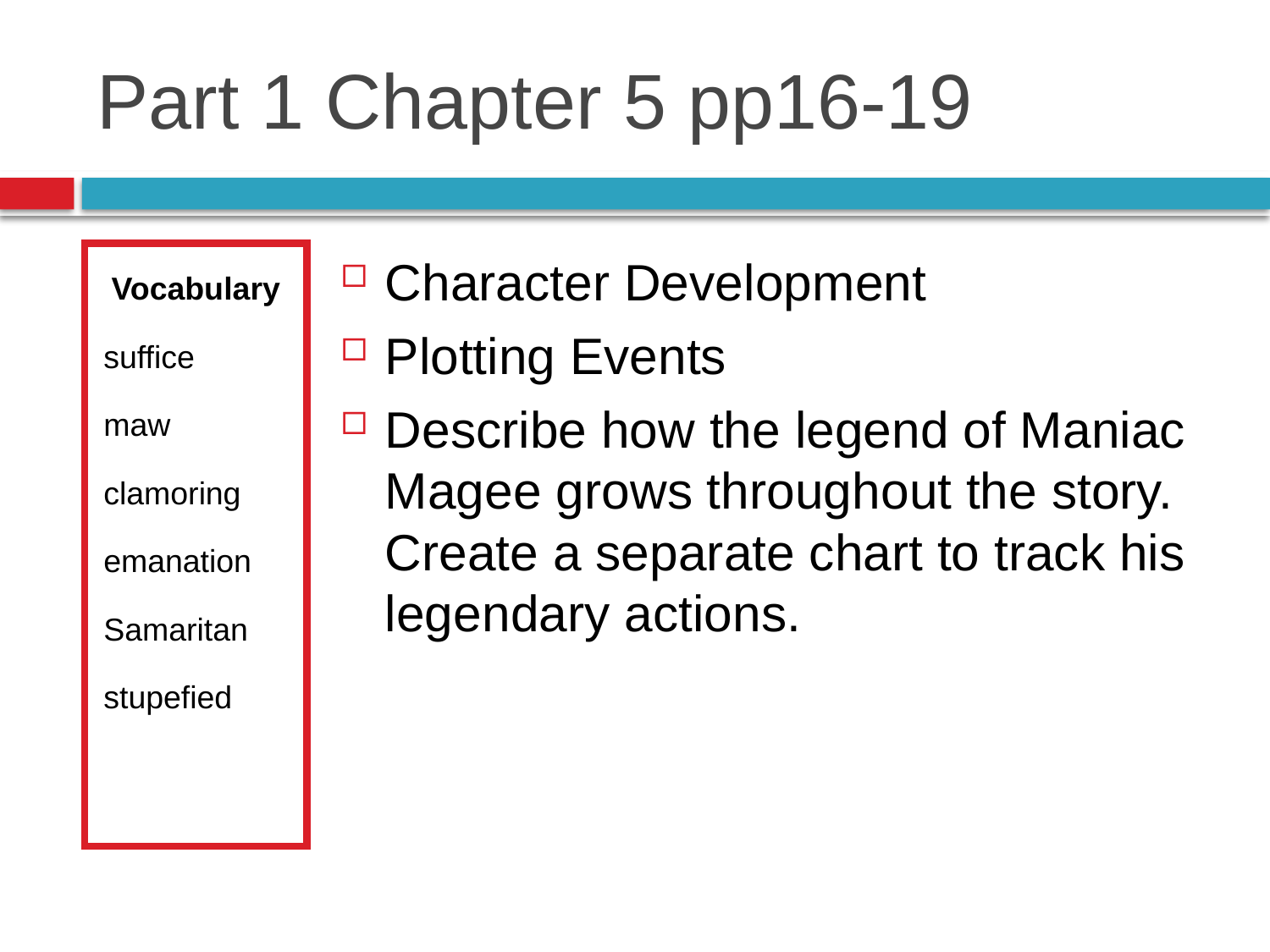

# Part 1 Chapter 5 pp16-19
Vocabulary
suffice
maw
clamoring
emanation
Samaritan
stupefied

Character Development
Plotting Events
Describe how the legend of Maniac Magee grows throughout the story. Create a separate chart to track his legendary actions.